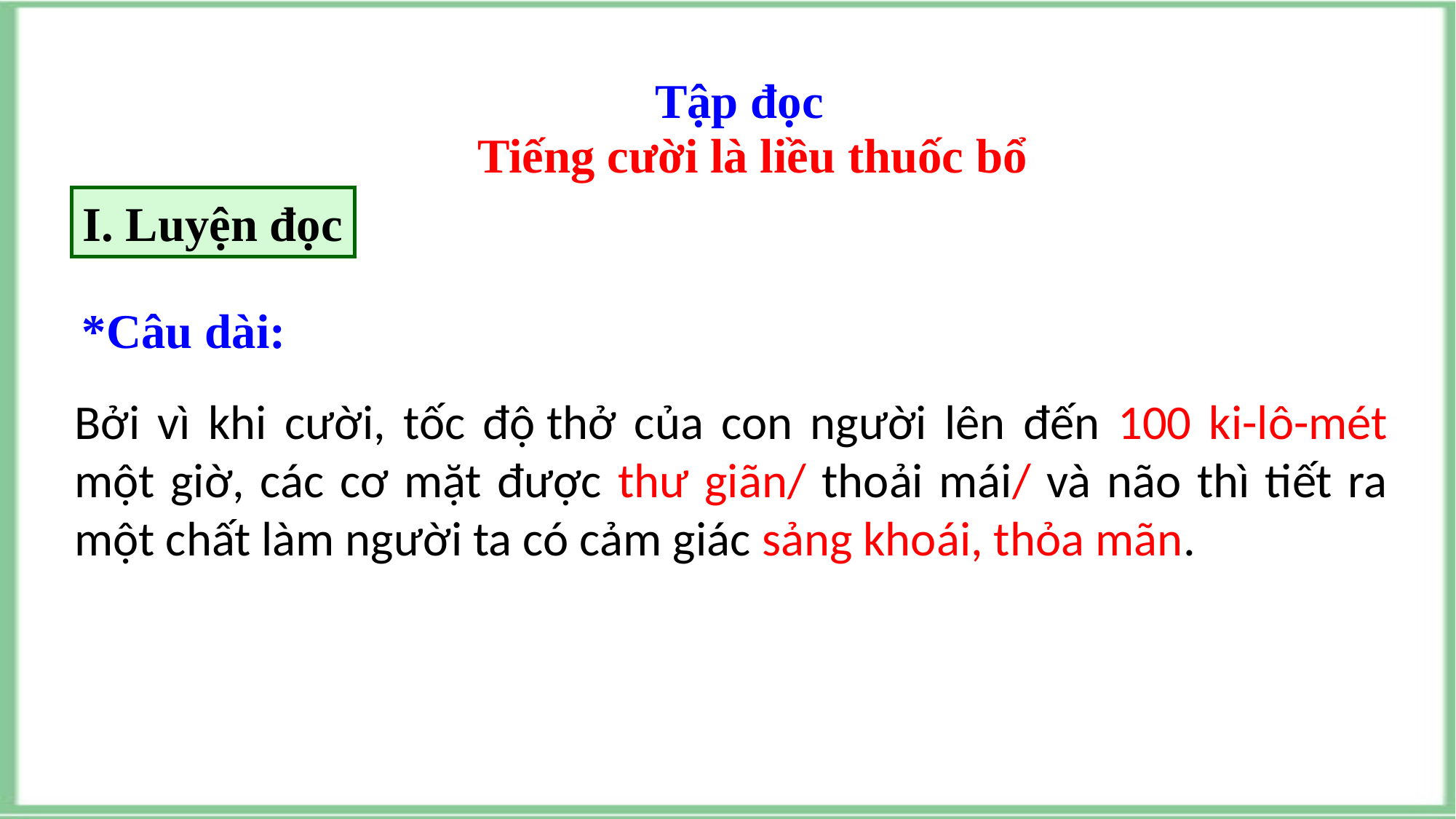

Tập đọc
Tiếng cười là liều thuốc bổ
I. Luyện đọc
*Câu dài:
Bởi vì khi cười, tốc độ thở của con người lên đến 100 ki-lô-mét một giờ, các cơ mặt được thư giãn/ thoải mái/ và não thì tiết ra một chất làm người ta có cảm giác sảng khoái, thỏa mãn.